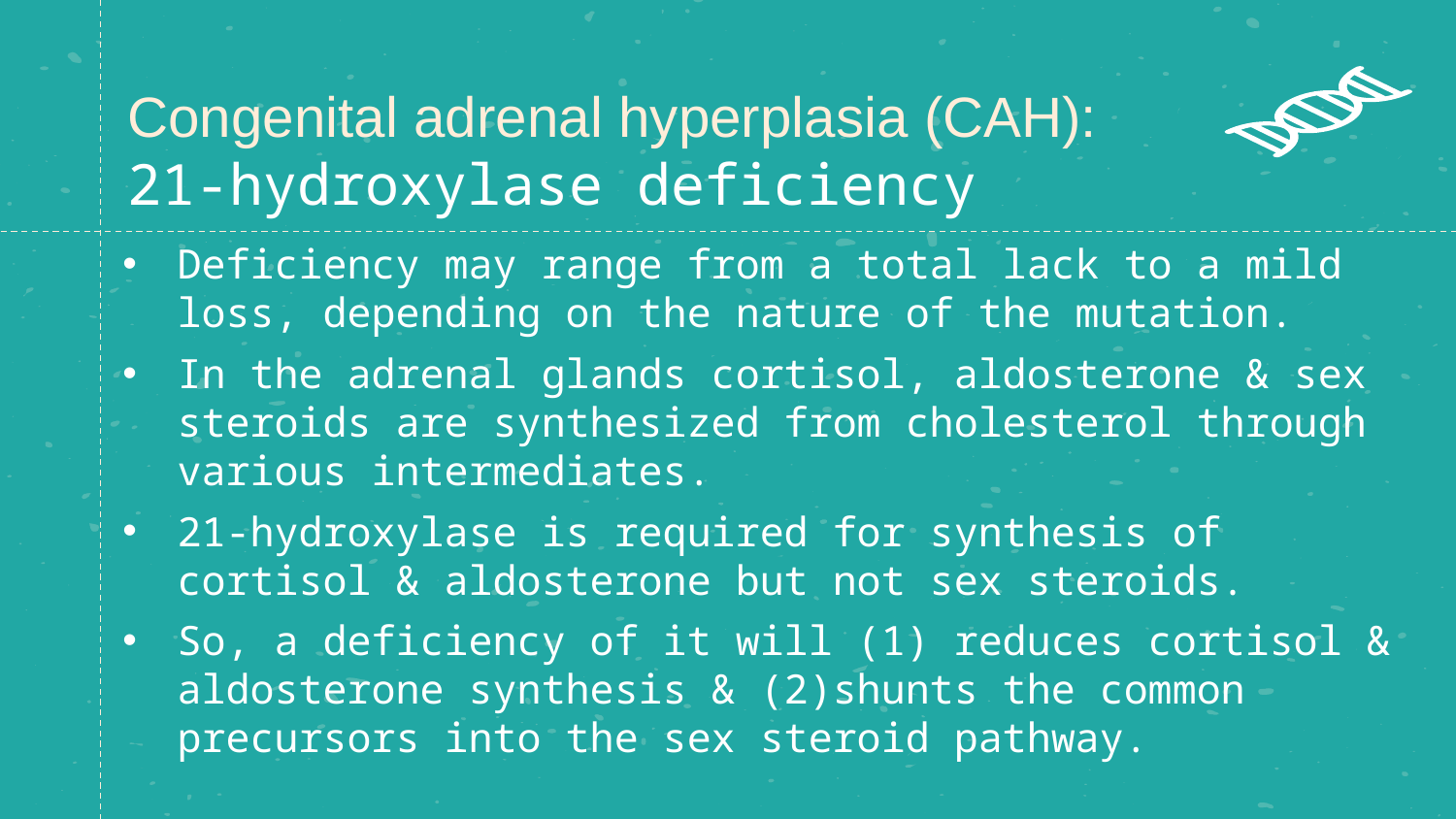

# Congenital adrenal hyperplasia (CAH): 21-hydroxylase deficiency
Deficiency may range from a total lack to a mild loss, depending on the nature of the mutation.
In the adrenal glands cortisol, aldosterone & sex steroids are synthesized from cholesterol through various intermediates.
21-hydroxylase is required for synthesis of cortisol & aldosterone but not sex steroids.
So, a deficiency of it will (1) reduces cortisol & aldosterone synthesis & (2)shunts the common precursors into the sex steroid pathway.